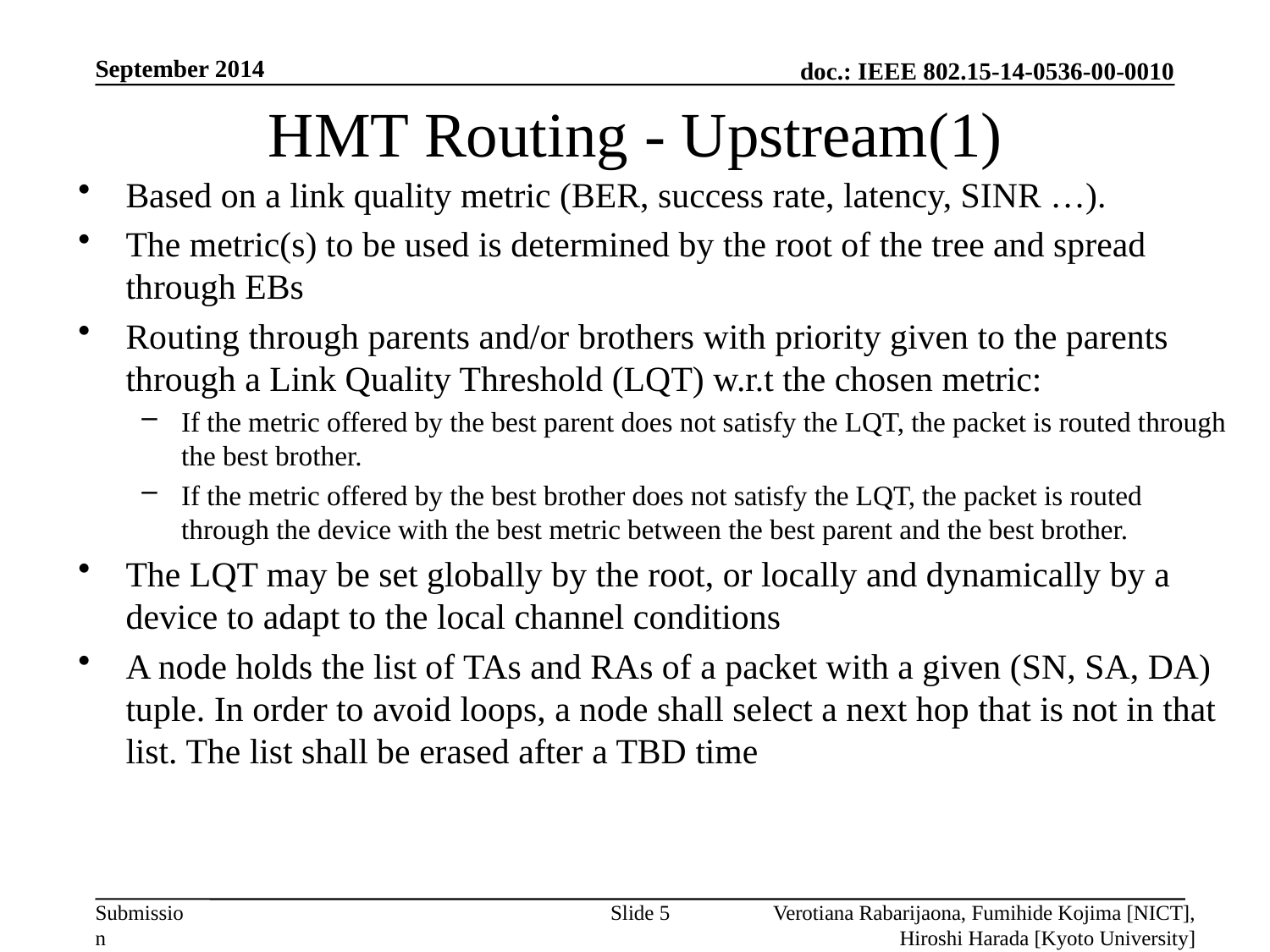

September 2014
# HMT Routing - Upstream(1)
Based on a link quality metric (BER, success rate, latency, SINR …).
The metric(s) to be used is determined by the root of the tree and spread through EBs
Routing through parents and/or brothers with priority given to the parents through a Link Quality Threshold (LQT) w.r.t the chosen metric:
If the metric offered by the best parent does not satisfy the LQT, the packet is routed through the best brother.
If the metric offered by the best brother does not satisfy the LQT, the packet is routed through the device with the best metric between the best parent and the best brother.
The LQT may be set globally by the root, or locally and dynamically by a device to adapt to the local channel conditions
A node holds the list of TAs and RAs of a packet with a given (SN, SA, DA) tuple. In order to avoid loops, a node shall select a next hop that is not in that list. The list shall be erased after a TBD time
Slide 5
Verotiana Rabarijaona, Fumihide Kojima [NICT], Hiroshi Harada [Kyoto University]